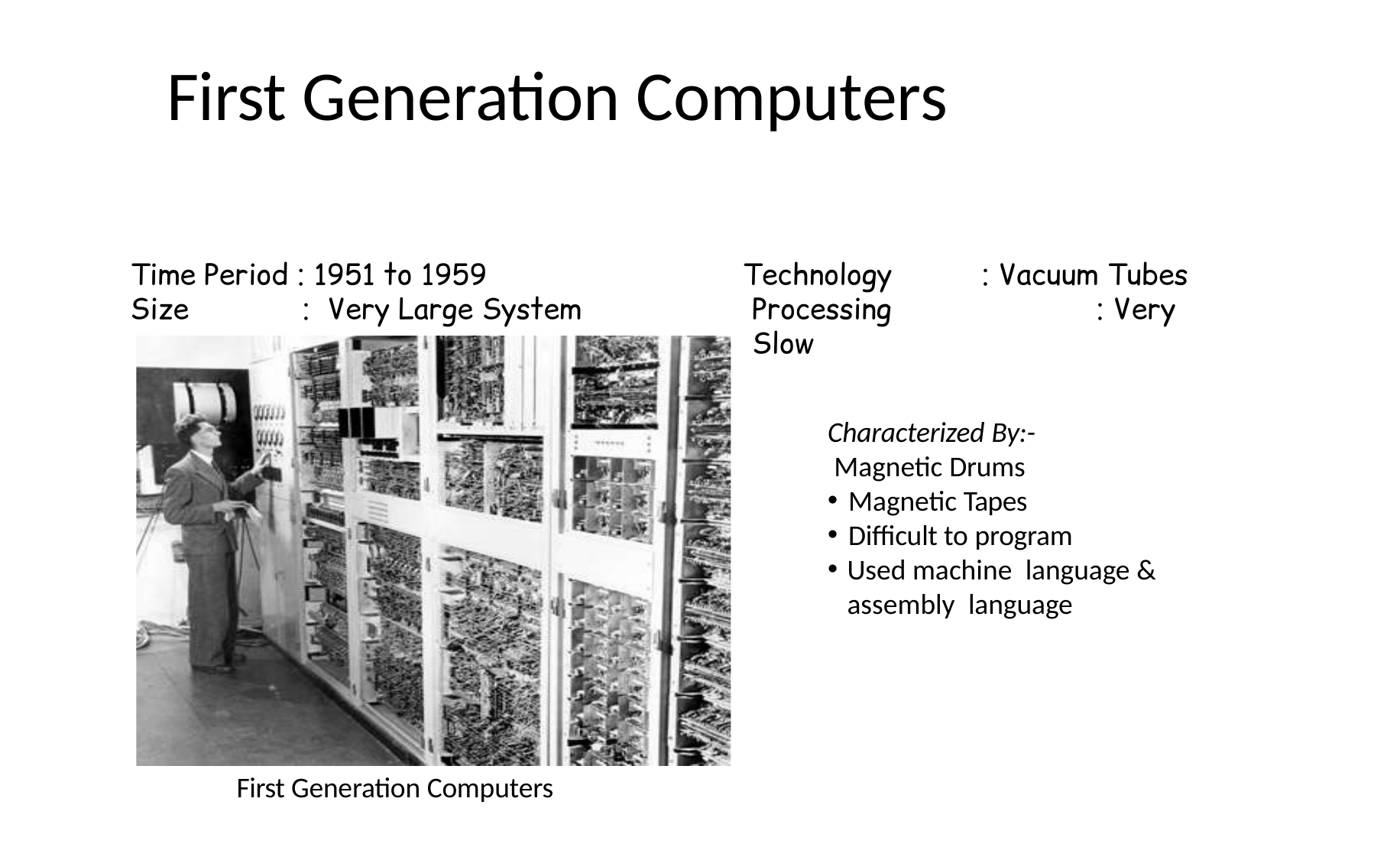

# First Generation Computers
Time Period : 1951 to 1959
Size	:	Very Large System
Technology	: Vacuum Tubes  Processing		: Very Slow

Characterized By:-
Magnetic Drums
Magnetic Tapes
Difficult to program
Used machine  language & assembly  language
First Generation Computers